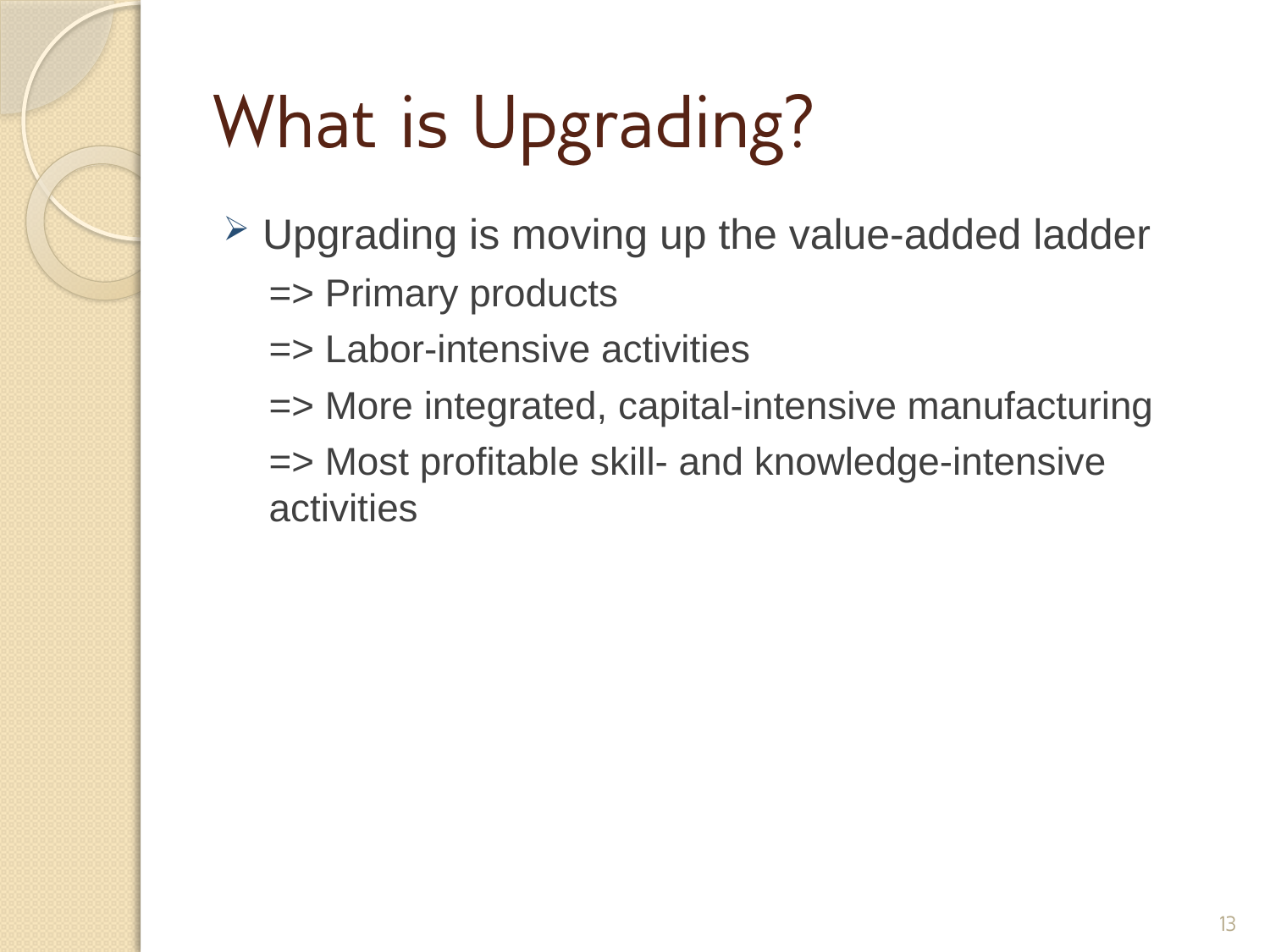

# What is Upgrading?
Upgrading is moving up the value-added ladder
=> Primary products
=> Labor-intensive activities
=> More integrated, capital-intensive manufacturing
=> Most profitable skill- and knowledge-intensive activities

13